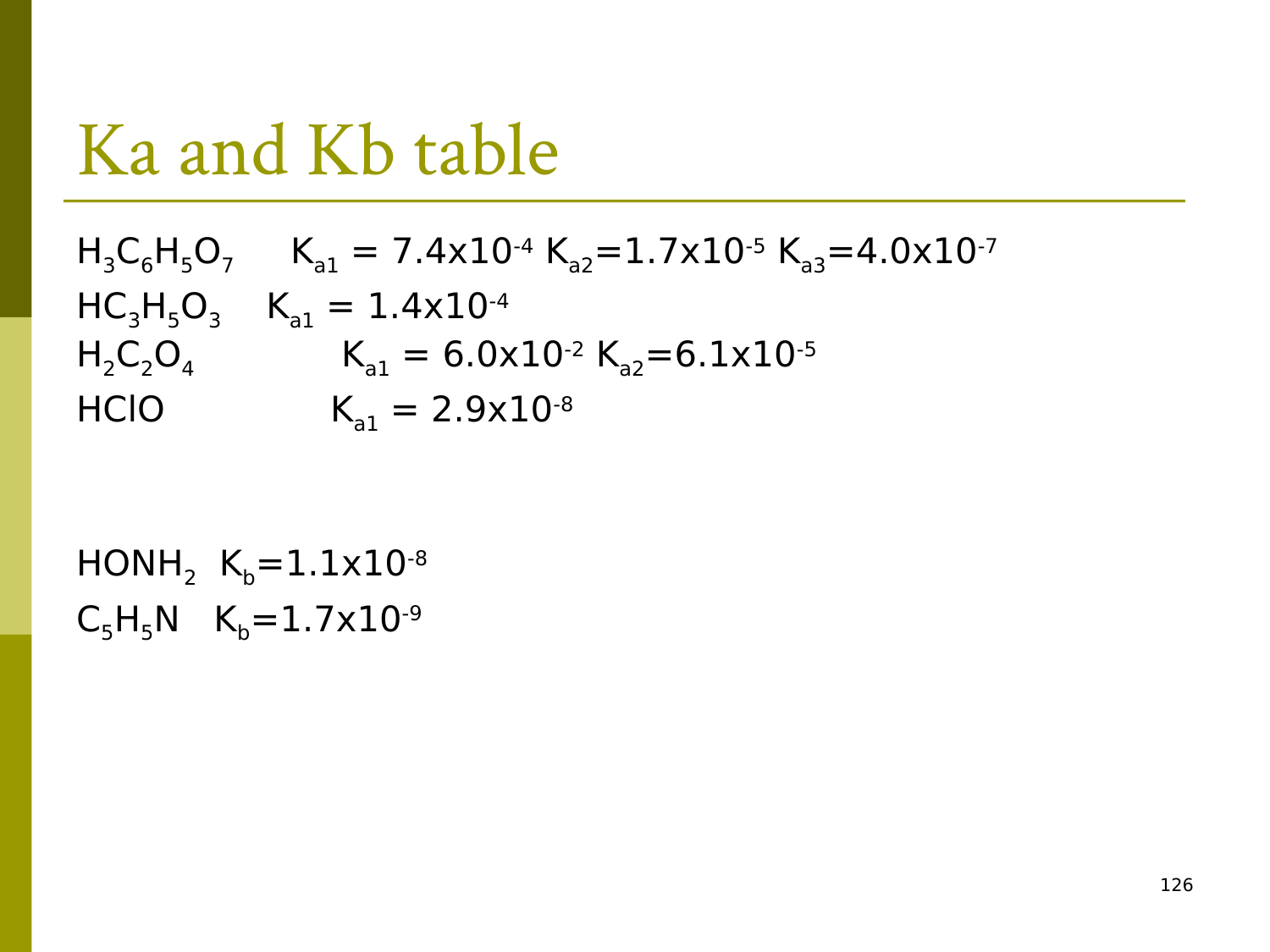

# Ka and Kb table
H3C6H5O7     Ka1 = 7.4x10-4 Ka2=1.7x10-5 Ka3=4.0x10-7
HC3H5O3    Ka1 = 1.4x10-4
H2C2O4		 Ka1 = 6.0x10-2 Ka2=6.1x10-5
HClO	 	Ka1 = 2.9x10-8

HONH2  Kb=1.1x10-8
C5H5N   Kb=1.7x10-9
126